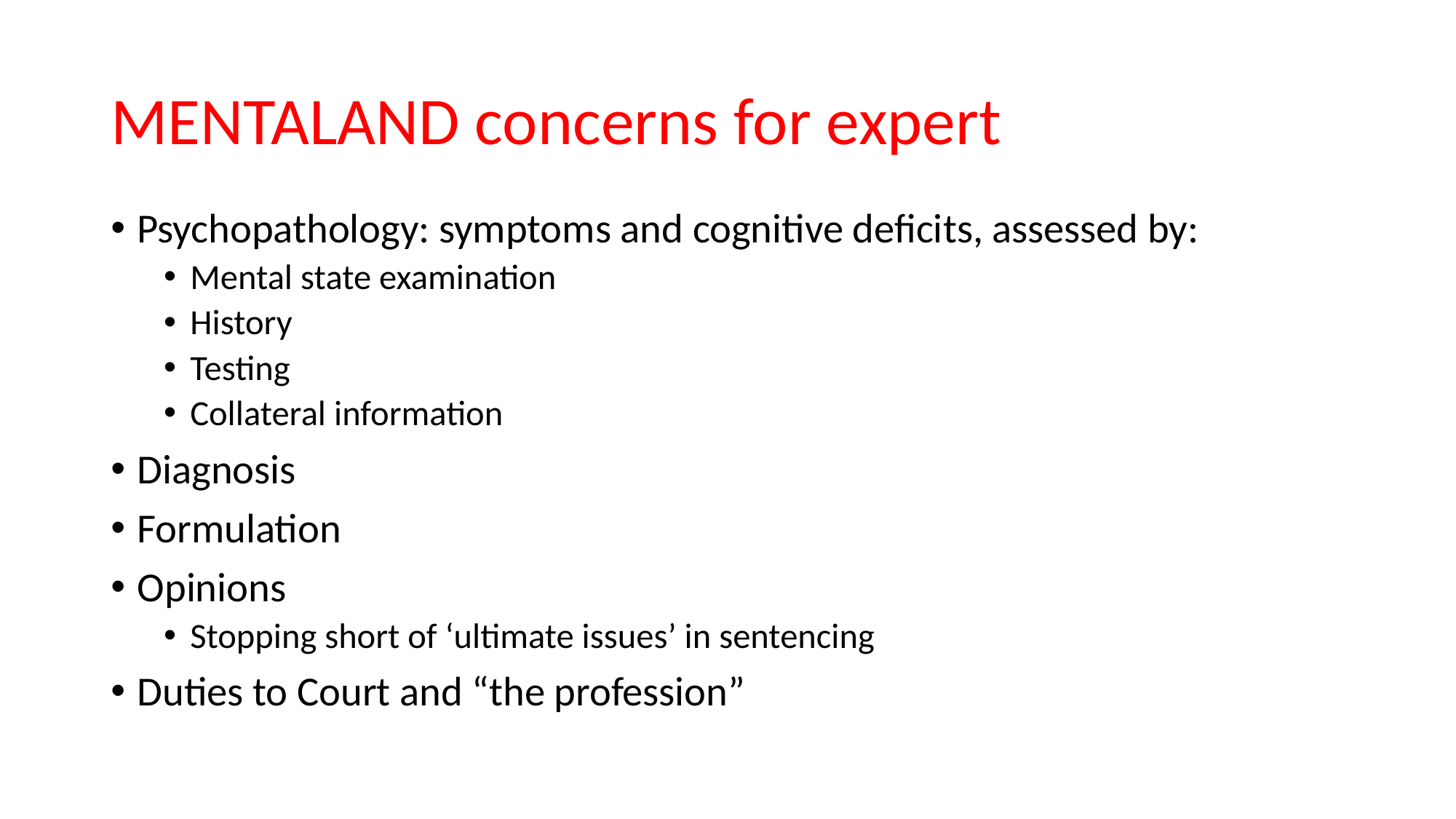

# MENTALAND concerns for expert
Psychopathology: symptoms and cognitive deficits, assessed by:
Mental state examination
History
Testing
Collateral information
Diagnosis
Formulation
Opinions
Stopping short of ‘ultimate issues’ in sentencing
Duties to Court and “the profession”